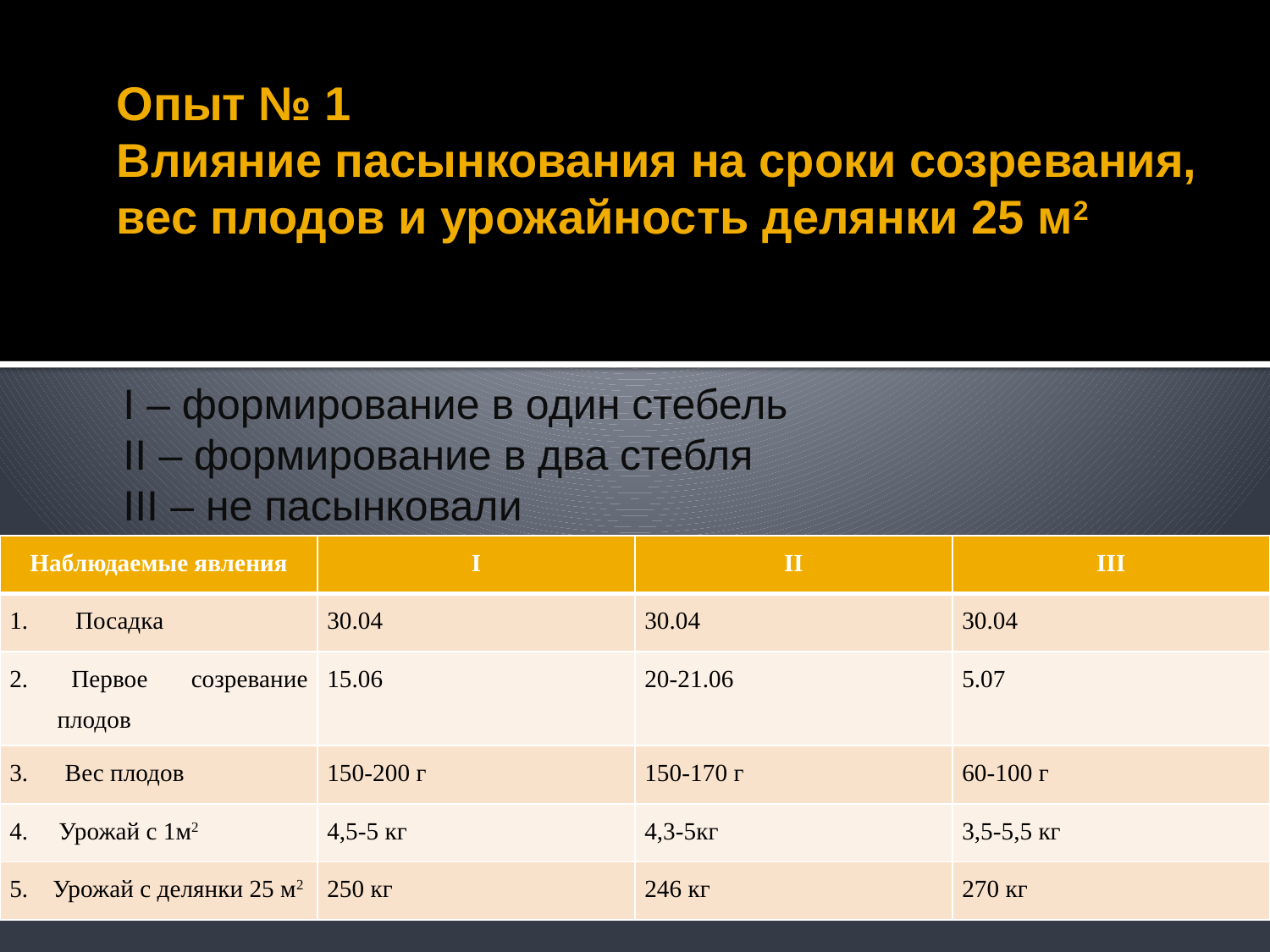

# Опыт № 1 Влияние пасынкования на сроки созревания, вес плодов и урожайность делянки 25 м2
I – формирование в один стебель
II – формирование в два стебля
III – не пасынковали

| Наблюдаемые явления | I | II | III |
| --- | --- | --- | --- |
| Посадка | 30.04 | 30.04 | 30.04 |
| 2. Первое созревание плодов | 15.06 | 20-21.06 | 5.07 |
| 3. Вес плодов | 150-200 г | 150-170 г | 60-100 г |
| 4. Урожай с 1м2 | 4,5-5 кг | 4,3-5кг | 3,5-5,5 кг |
| 5. Урожай с делянки 25 м2 | 250 кг | 246 кг | 270 кг |